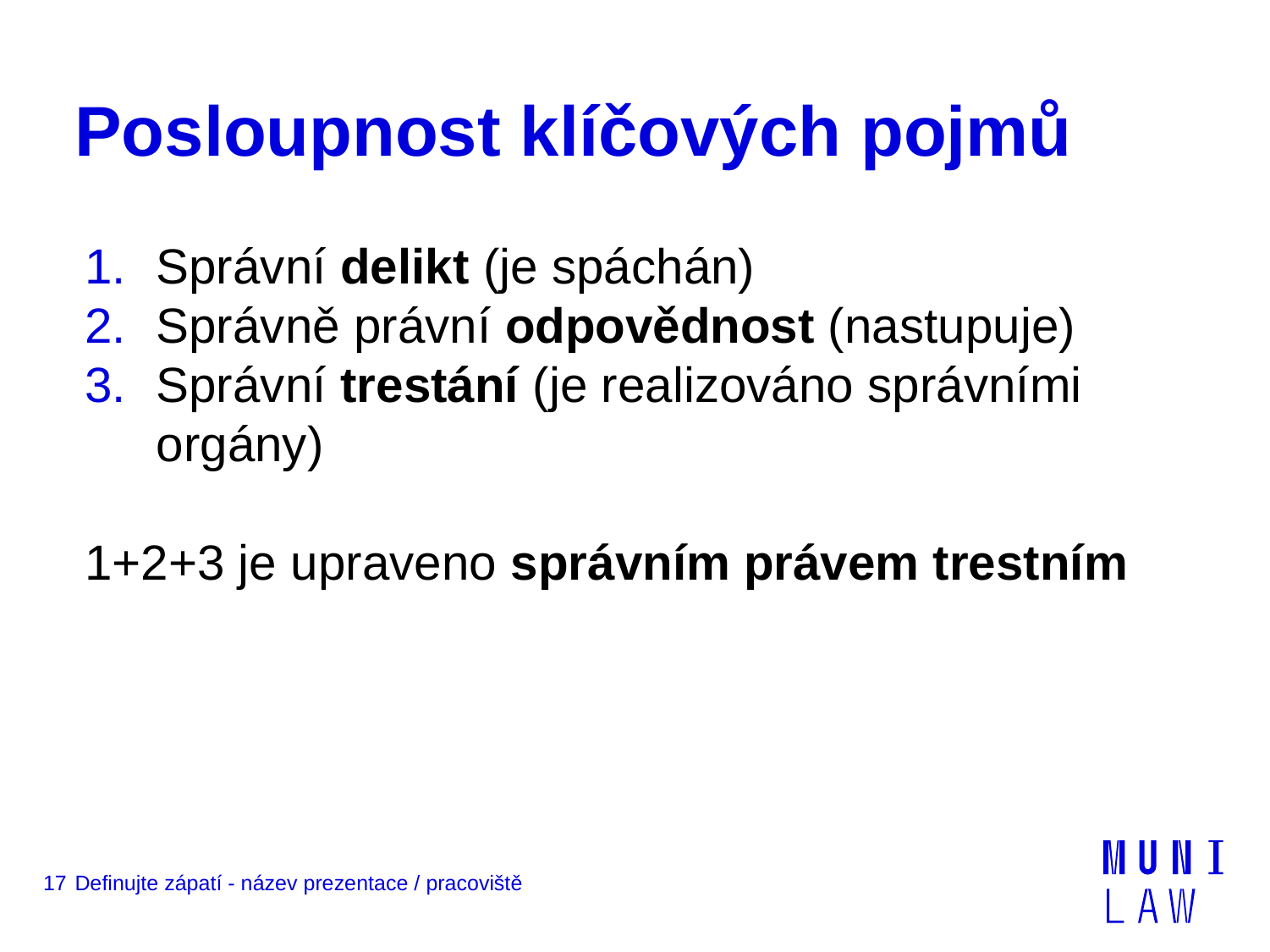

# Posloupnost klíčových pojmů
Správní delikt (je spáchán)
Správně právní odpovědnost (nastupuje)
Správní trestání (je realizováno správními orgány)

1+2+3 je upraveno správním právem trestním
17
Definujte zápatí - název prezentace / pracoviště